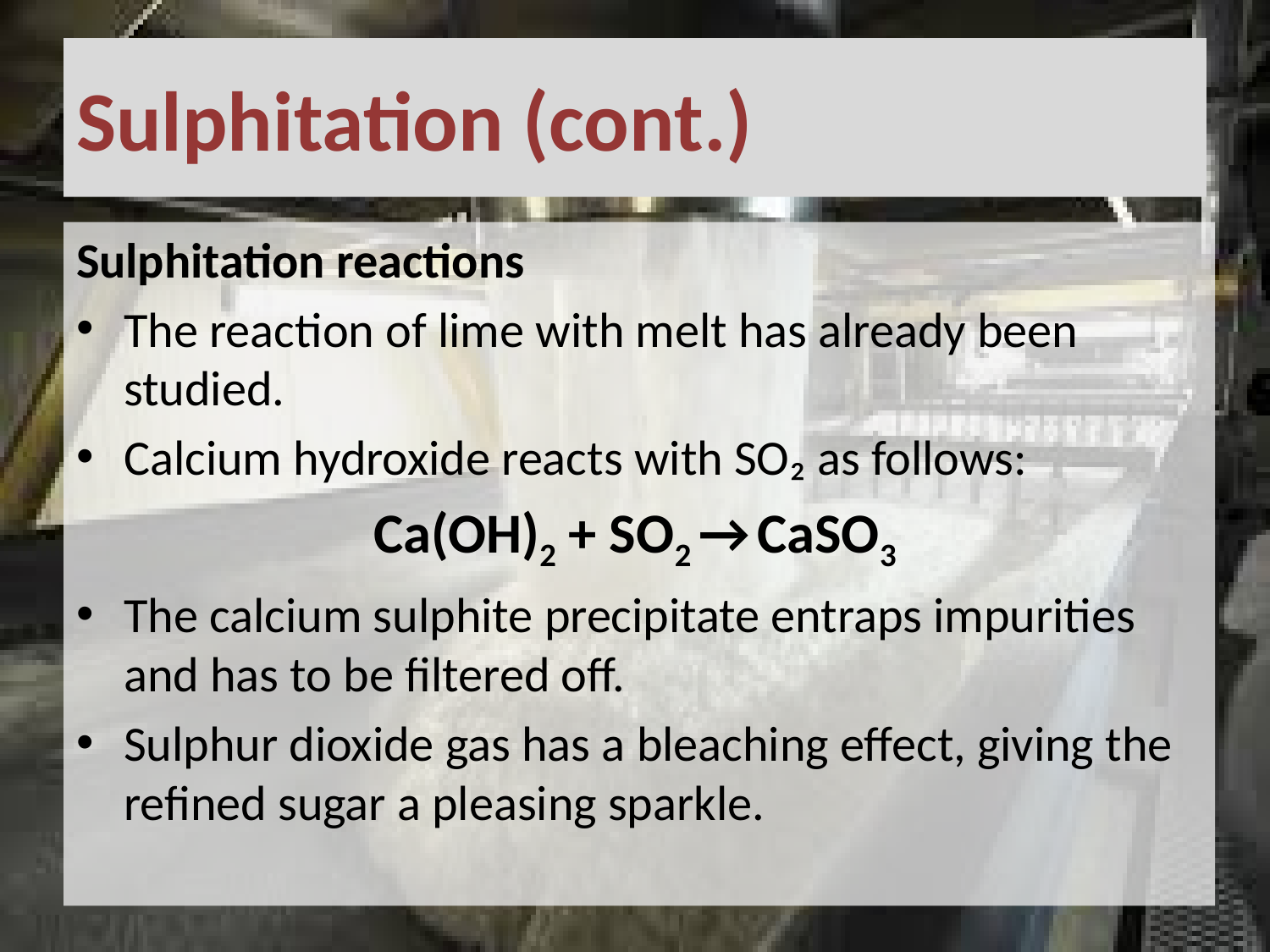

# Sulphitation (cont.)

Sulphitation reactions
The reaction of lime with melt has already been studied.
Calcium hydroxide reacts with SO₂ as follows:
Ca(OH)2 + SO2 → CaSO3
The calcium sulphite precipitate entraps impurities and has to be filtered off.
Sulphur dioxide gas has a bleaching effect, giving the refined sugar a pleasing sparkle.